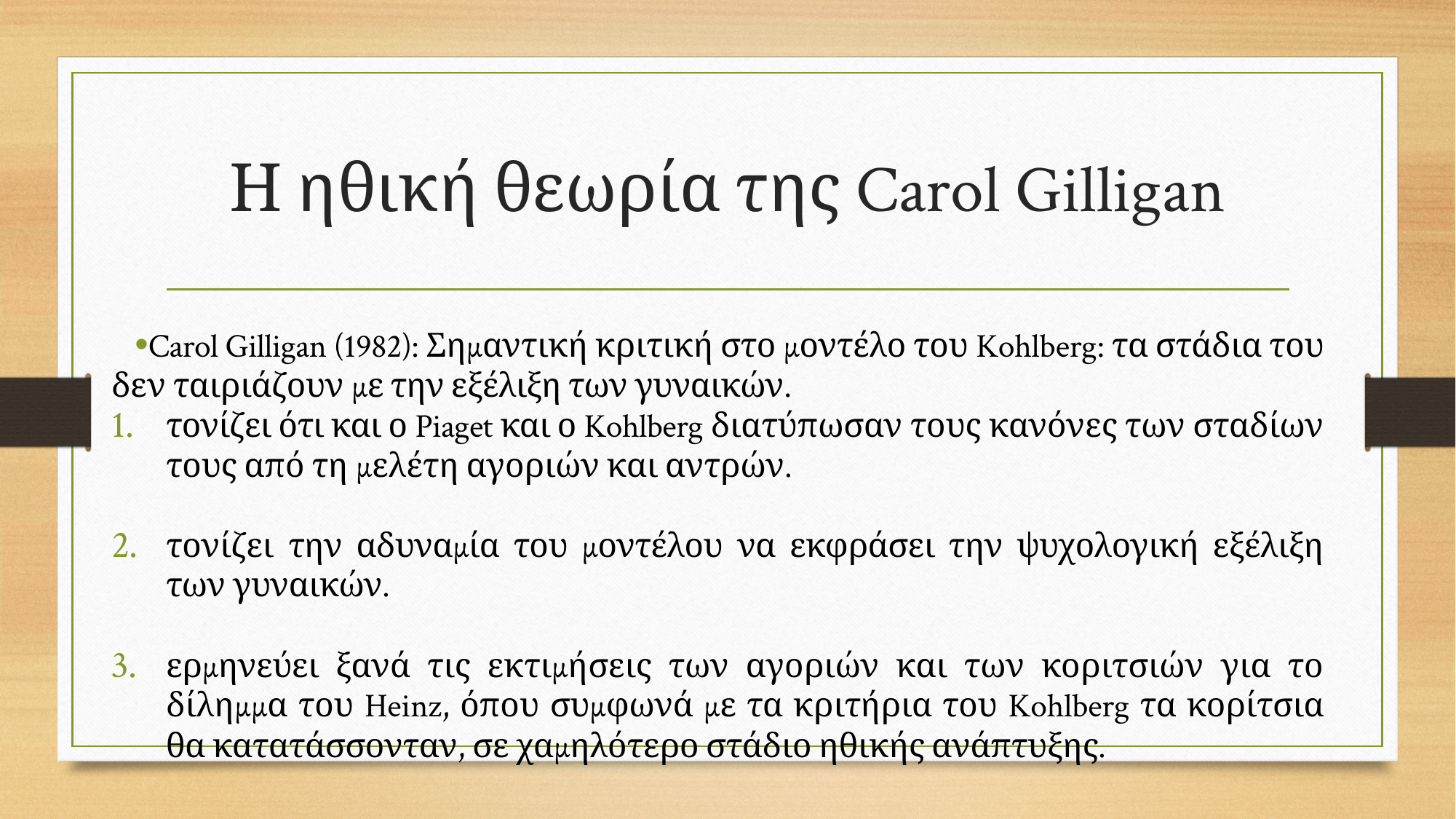

# Η ηθική θεωρία της Carol Gilligan
Carol Gilligan (1982): Σημαντική κριτική στο μοντέλο του Kohlberg: τα στάδια του δεν ταιριάζουν με την εξέλιξη των γυναικών.
τονίζει ότι και ο Piaget και ο Kohlberg διατύπωσαν τους κανόνες των σταδίων τους από τη μελέτη αγοριών και αντρών.

τονίζει την αδυναμία του μοντέλου να εκφράσει την ψυχολογική εξέλιξη των γυναικών.

ερμηνεύει ξανά τις εκτιμήσεις των αγοριών και των κοριτσιών για το δίλημμα του Heinz, όπου συμφωνά με τα κριτήρια του Kohlberg τα κορίτσια θα κατατάσσονταν, σε χαμηλότερο στάδιο ηθικής ανάπτυξης.